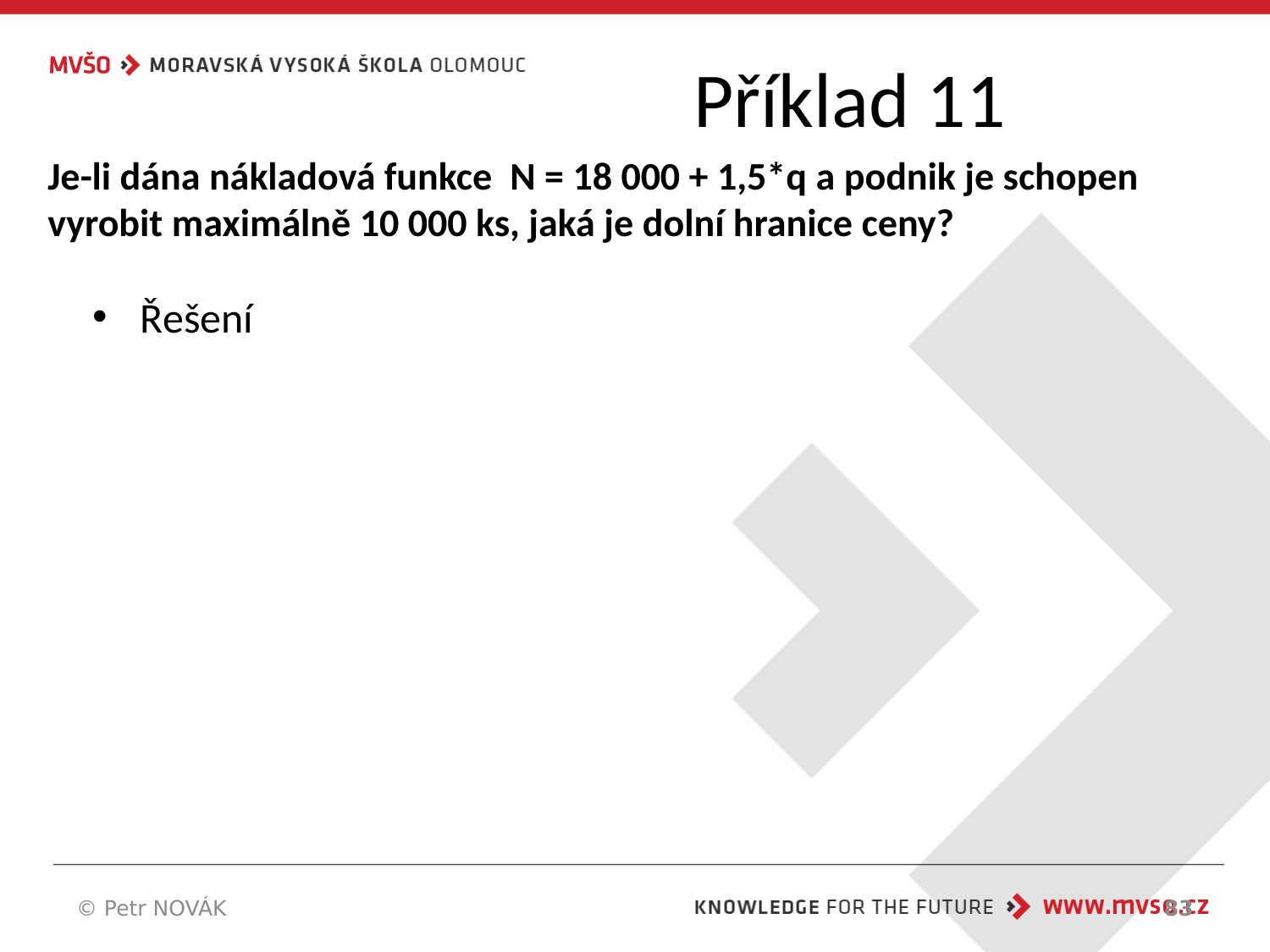

Příklad 11
# Je-li dána nákladová funkce  N = 18 000 + 1,5*q a podnik je schopen vyrobit maximálně 10 000 ks, jaká je dolní hranice ceny?
Řešení
© Petr NOVÁK
83